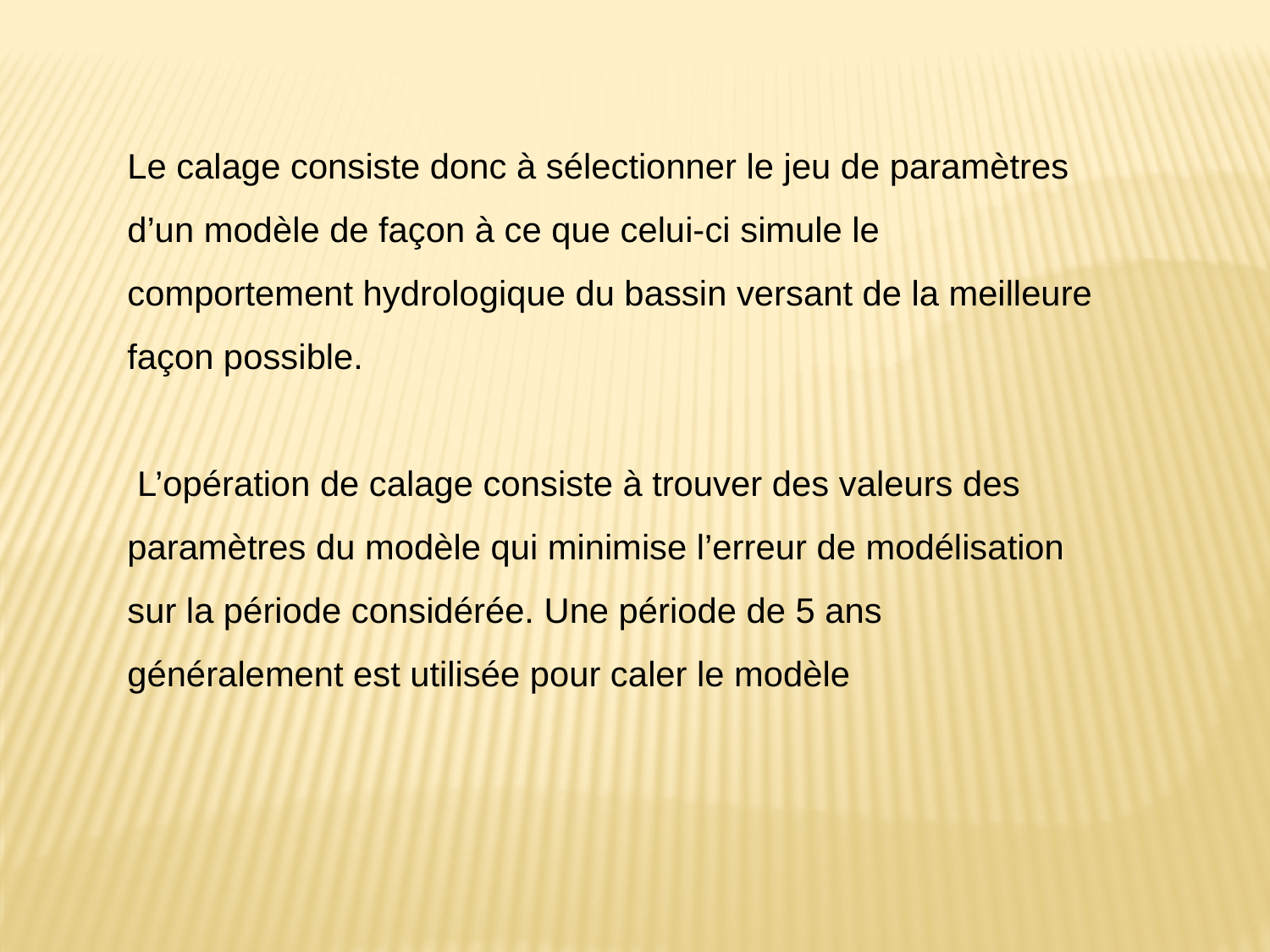

Le calage consiste donc à sélectionner le jeu de paramètres d’un modèle de façon à ce que celui-ci simule le comportement hydrologique du bassin versant de la meilleure façon possible.

 L’opération de calage consiste à trouver des valeurs des paramètres du modèle qui minimise l’erreur de modélisation sur la période considérée. Une période de 5 ans généralement est utilisée pour caler le modèle